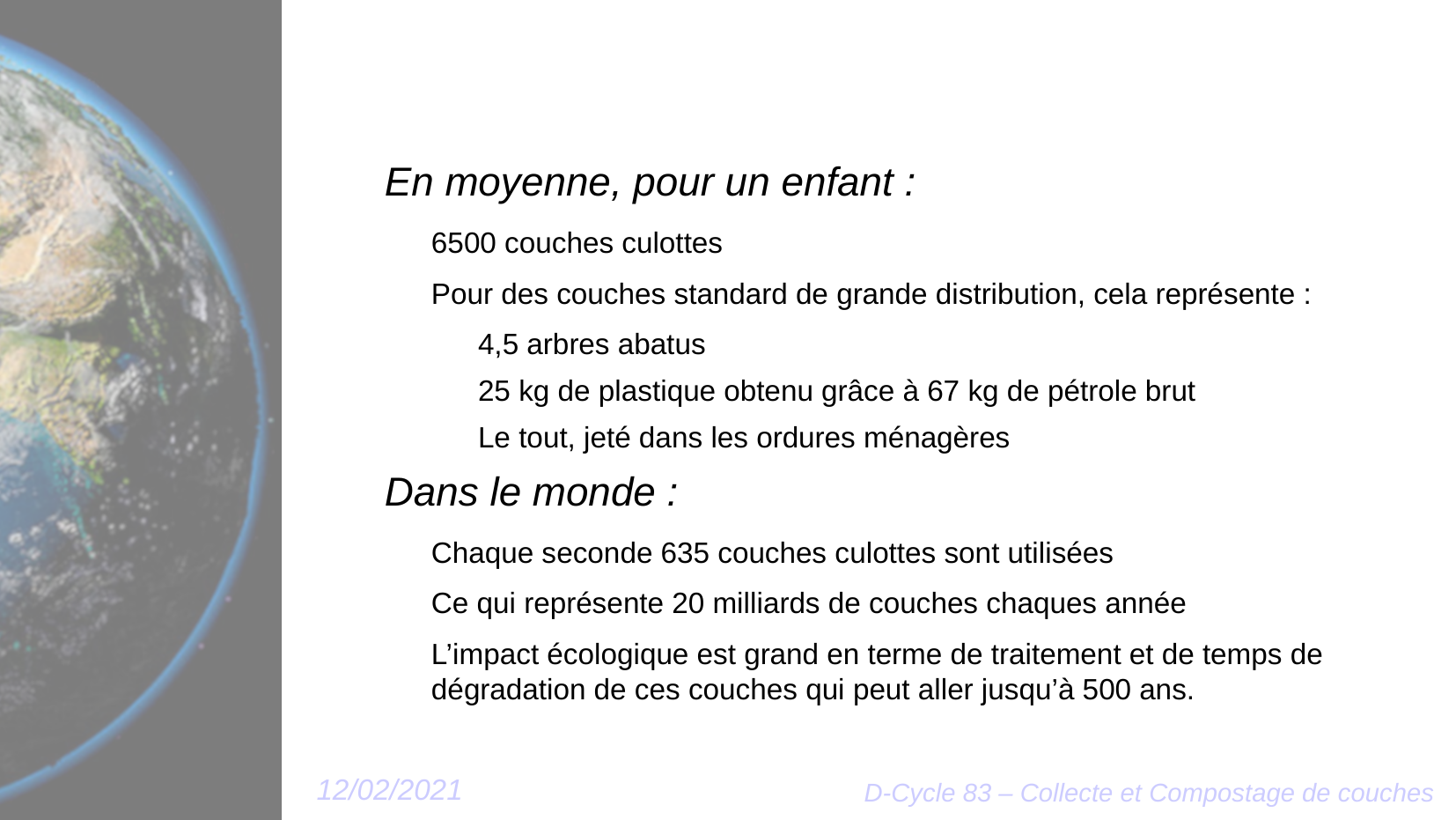

Quelques chiffres :
En moyenne, pour un enfant :
6500 couches culottes
Pour des couches standard de grande distribution, cela représente :
4,5 arbres abatus
25 kg de plastique obtenu grâce à 67 kg de pétrole brut
Le tout, jeté dans les ordures ménagères
Dans le monde :
Chaque seconde 635 couches culottes sont utilisées
Ce qui représente 20 milliards de couches chaques année
L’impact écologique est grand en terme de traitement et de temps de dégradation de ces couches qui peut aller jusqu’à 500 ans.